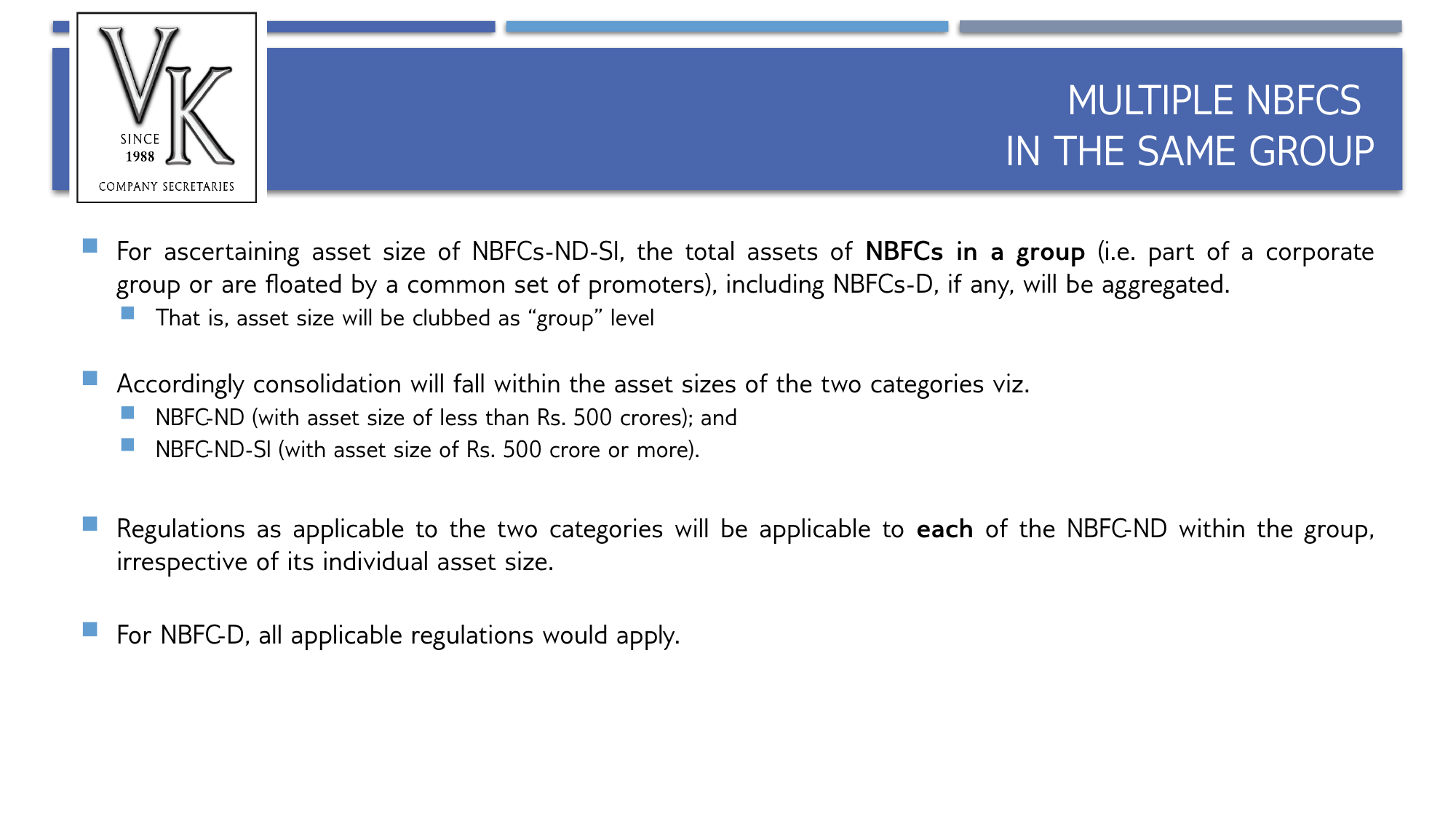

# Multiple NBFCs in the same Group
For ascertaining asset size of NBFCs-ND-SI, the total assets of NBFCs in a group (i.e. part of a corporate group or are floated by a common set of promoters), including NBFCs-D, if any, will be aggregated.
That is, asset size will be clubbed as “group” level

Accordingly consolidation will fall within the asset sizes of the two categories viz.
NBFC-ND (with asset size of less than Rs. 500 crores); and
NBFC-ND-SI (with asset size of Rs. 500 crore or more).

Regulations as applicable to the two categories will be applicable to each of the NBFC-ND within the group, irrespective of its individual asset size.

For NBFC-D, all applicable regulations would apply.